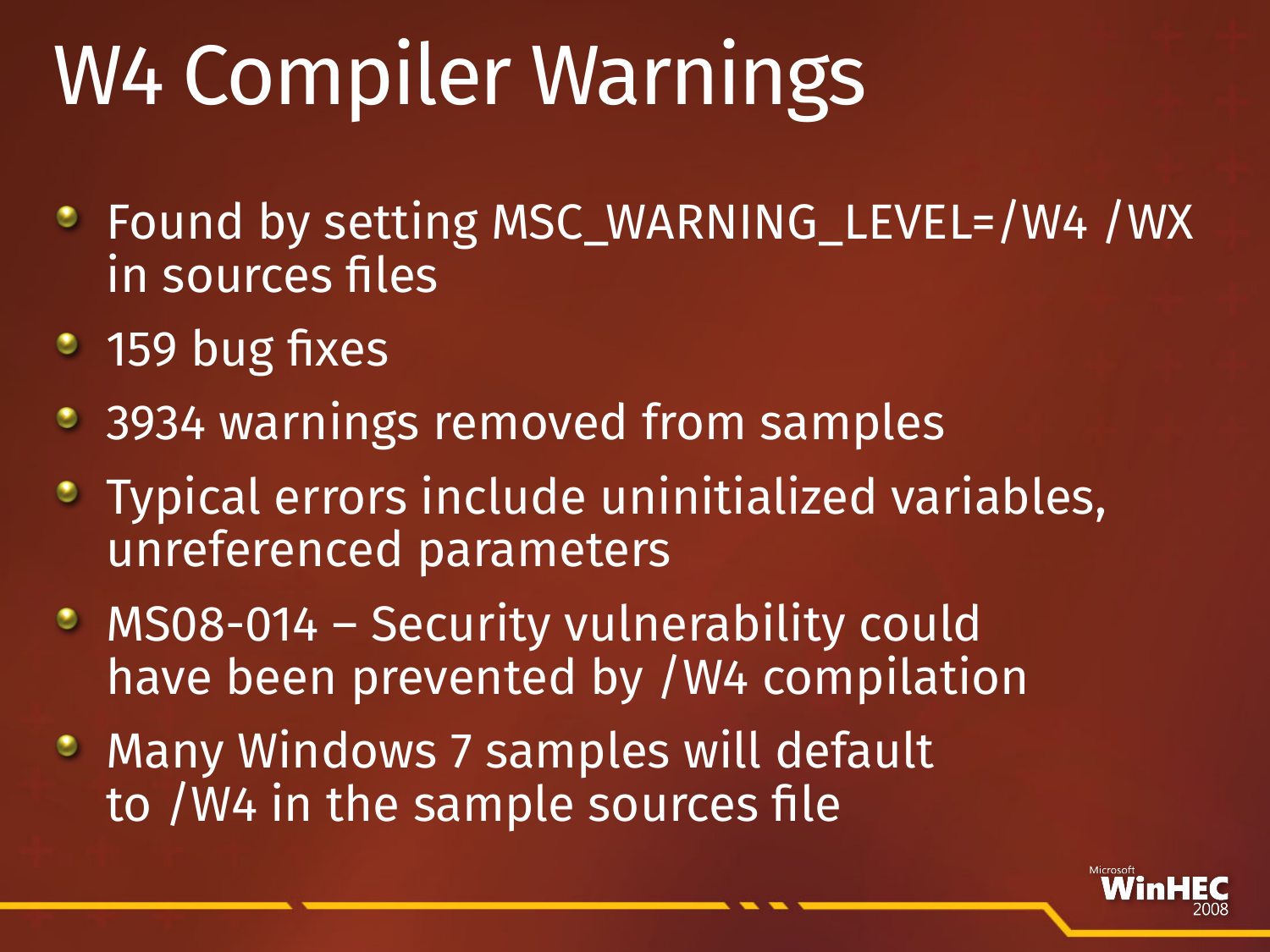

# W4 Compiler Warnings
Found by setting MSC_WARNING_LEVEL=/W4 /WX in sources files
159 bug fixes
3934 warnings removed from samples
Typical errors include uninitialized variables, unreferenced parameters
MS08-014 – Security vulnerability could
have been prevented by /W4 compilation
Many Windows 7 samples will default
to /W4 in the sample sources file